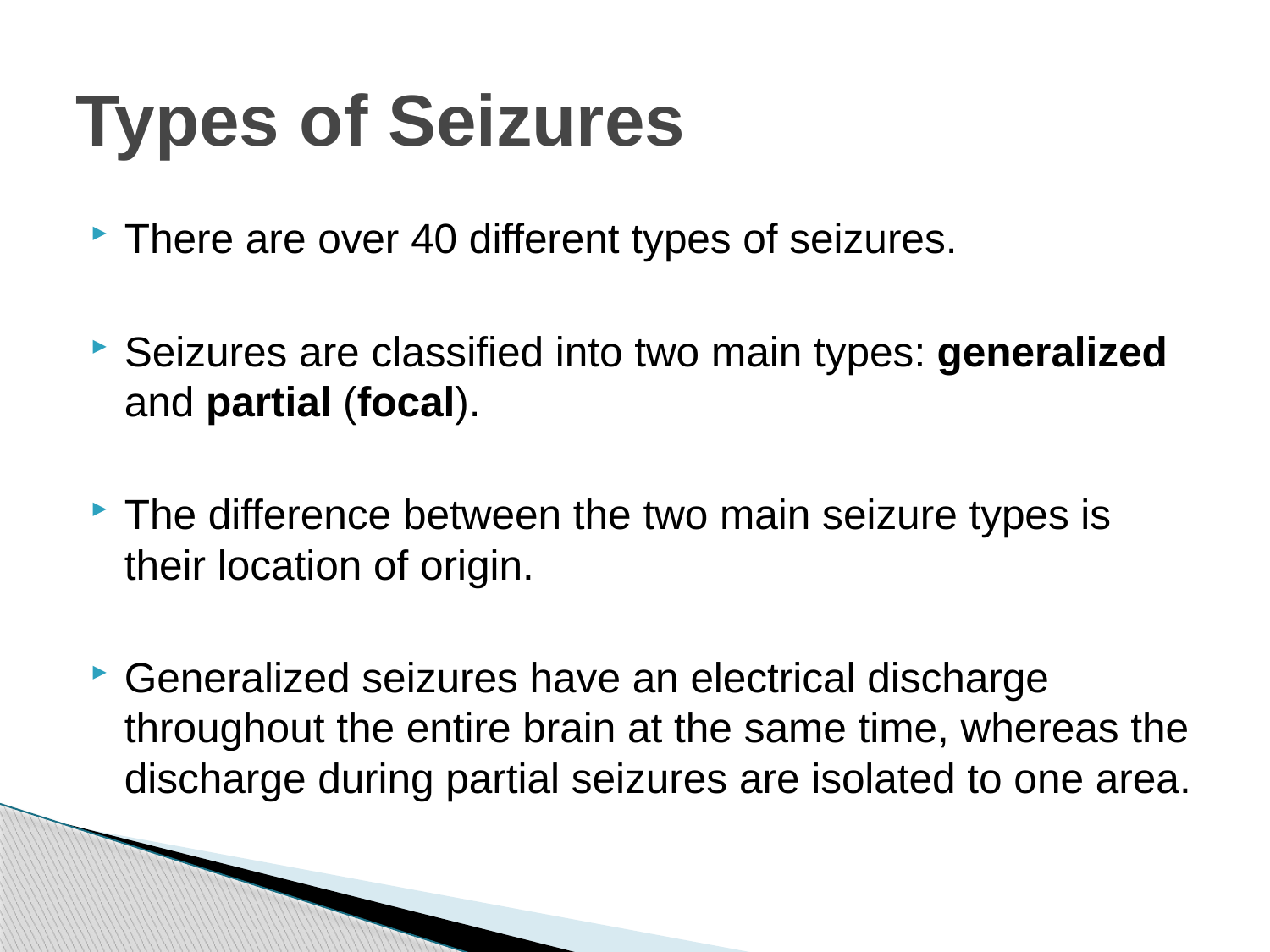

# Types of Seizures
There are over 40 different types of seizures.

Seizures are classified into two main types: generalized and partial (focal).

The difference between the two main seizure types is their location of origin.

Generalized seizures have an electrical discharge throughout the entire brain at the same time, whereas the discharge during partial seizures are isolated to one area.